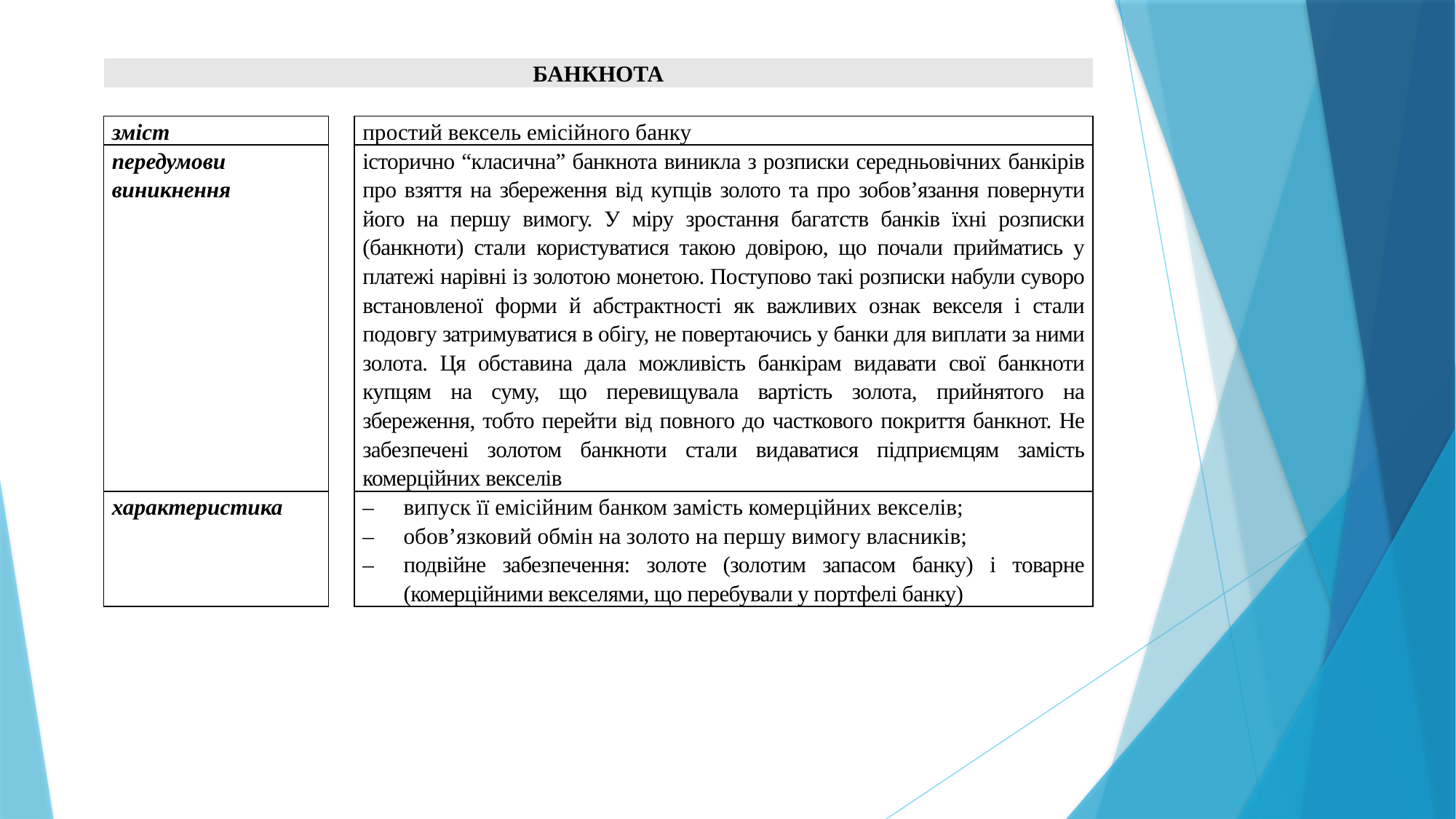

| БАНКНОТА |  |  |
| --- | --- | --- |
|  |  |  |
| зміст |  | простий вексель емісійного банку |
| передумови виникнення |  | історично “класична” банкнота виникла з розписки середньовічних банкірів про взяття на збереження від купців золото та про зобов’язання повернути його на першу вимогу. У міру зростання багатств банків їхні розписки (банкноти) стали користуватися такою довірою, що почали прийматись у платежі нарівні із золотою монетою. Поступово такі розписки набули суворо встановленої форми й абстрактності як важливих ознак векселя і стали подовгу затримуватися в обігу, не повертаючись у банки для виплати за ними золота. Ця обставина дала можливість банкірам видавати свої банкноти купцям на суму, що перевищувала вартість золота, прийнятого на збереження, тобто перейти від повного до часткового покриття банкнот. Не забезпечені золотом банкноти стали видаватися підприємцям замість комерційних векселів |
| характеристика |  | випуск її емісійним банком замість комерційних векселів; обов’язковий обмін на золото на першу вимогу власників; подвійне забезпечення: золоте (золотим запасом банку) і товарне (комерційними векселями, що перебували у портфелі банку) |